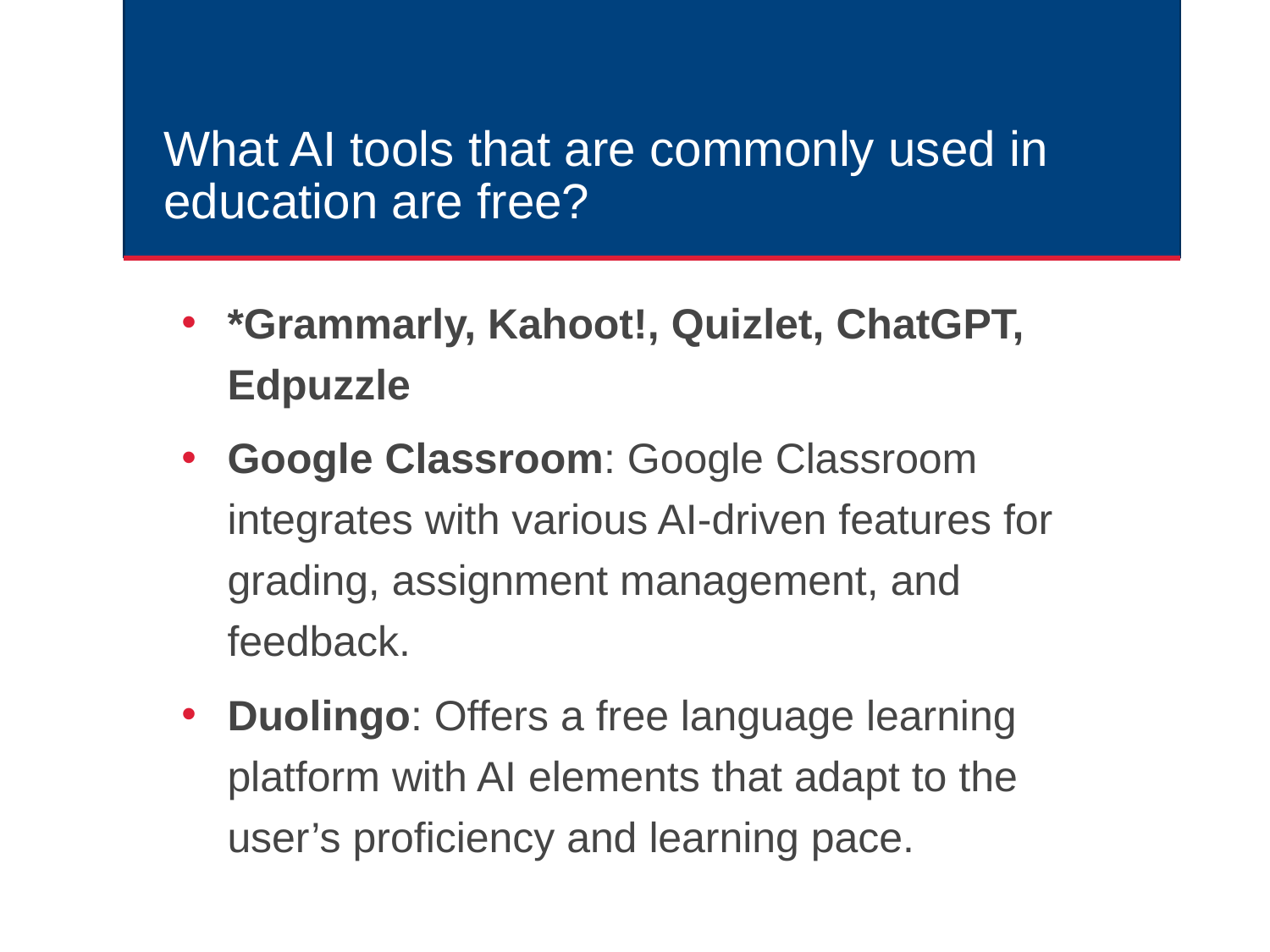

# What AI tools that are commonly used in education are free?
*Grammarly, Kahoot!, Quizlet, ChatGPT, Edpuzzle
Google Classroom: Google Classroom integrates with various AI-driven features for grading, assignment management, and feedback.
Duolingo: Offers a free language learning platform with AI elements that adapt to the user’s proficiency and learning pace.